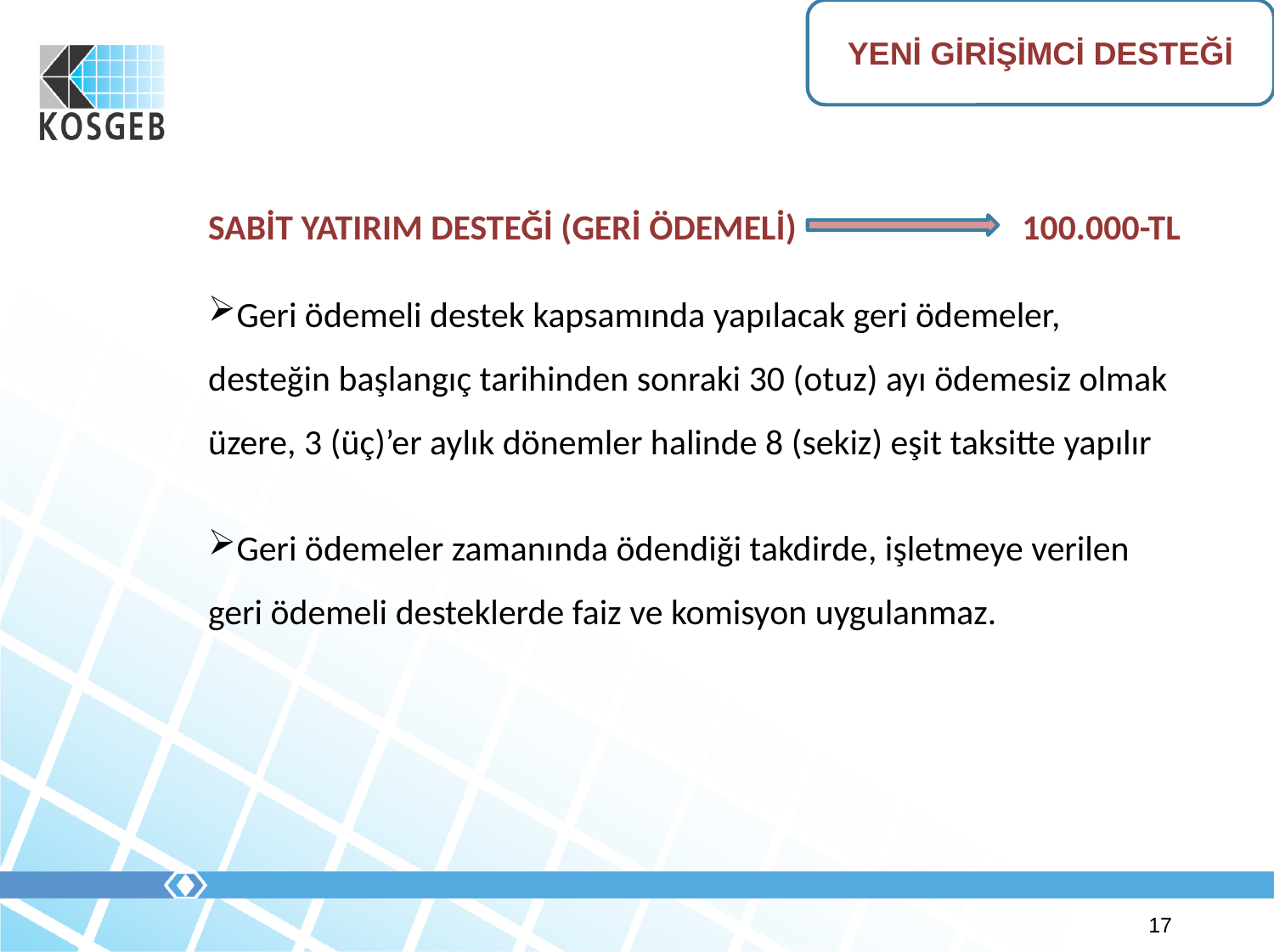

YENİ GİRİŞİMCİ DESTEĞİ
# SABİT YATIRIM DESTEĞİ (GERİ ÖDEMELİ)                            100.000-TL

Geri ödemeli destek kapsamında yapılacak geri ödemeler, desteğin başlangıç tarihinden sonraki 30 (otuz) ayı ödemesiz olmak üzere, 3 (üç)’er aylık dönemler halinde 8 (sekiz) eşit taksitte yapılır
Geri ödemeler zamanında ödendiği takdirde, işletmeye verilen geri ödemeli desteklerde faiz ve komisyon uygulanmaz.
17